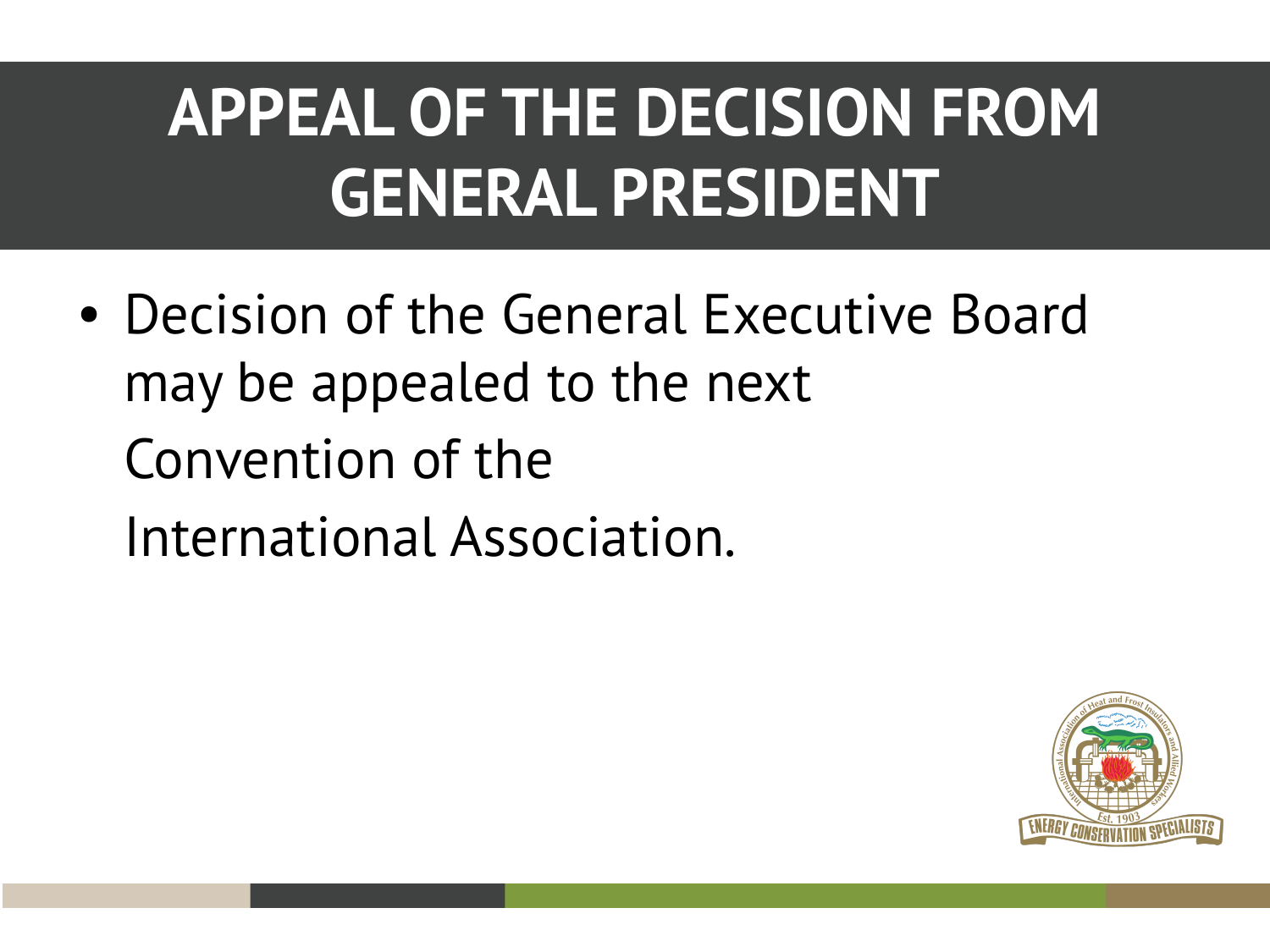

APPEAL OF THE DECISION FROM
GENERAL PRESIDENT
Decision of the General Executive Board may be appealed to the next
Convention of the
International Association.